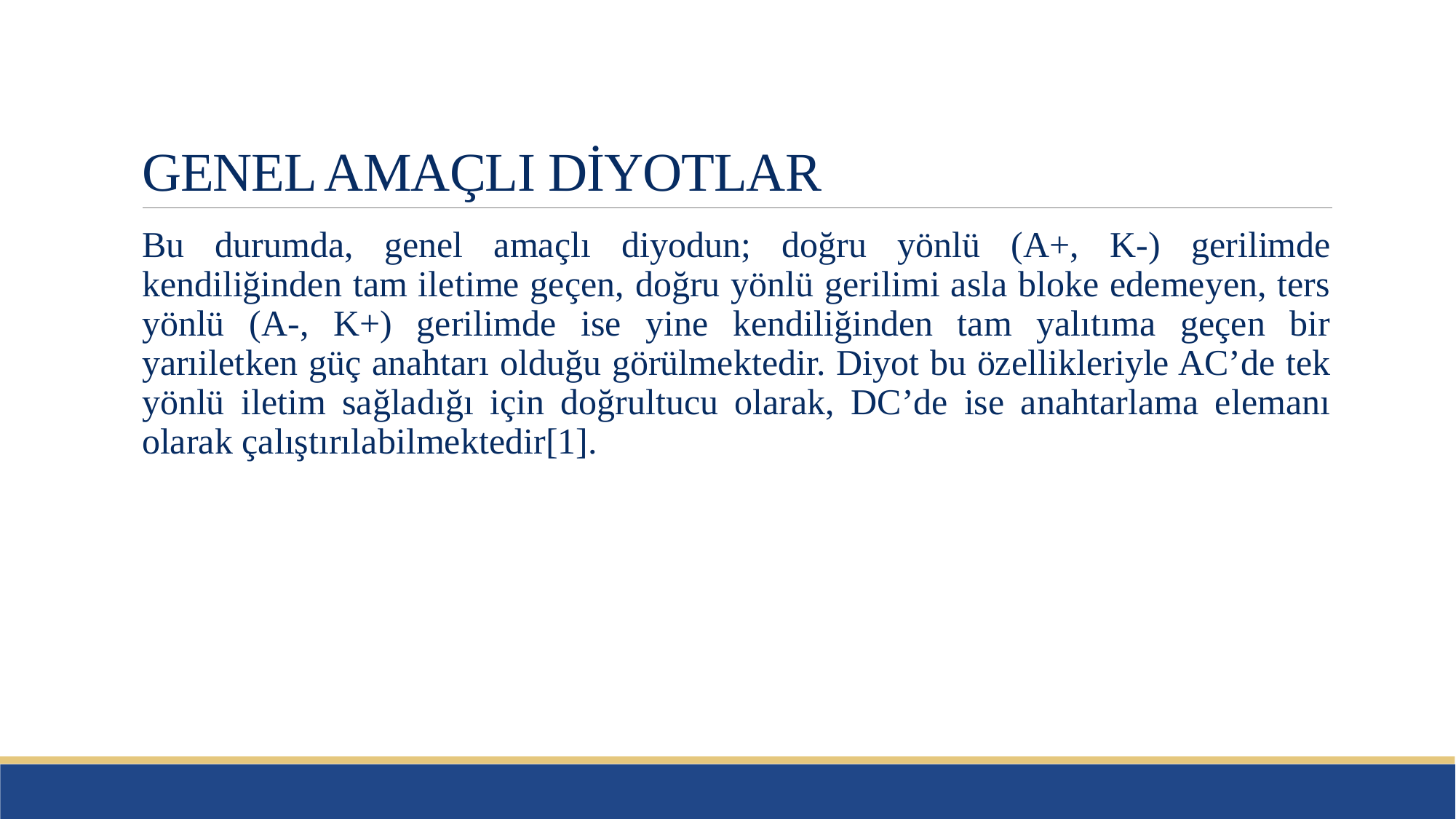

# GENEL AMAÇLI DİYOTLAR
Bu durumda, genel amaçlı diyodun; doğru yönlü (A+, K-) gerilimde kendiliğinden tam iletime geçen, doğru yönlü gerilimi asla bloke edemeyen, ters yönlü (A-, K+) gerilimde ise yine kendiliğinden tam yalıtıma geçen bir yarıiletken güç anahtarı olduğu görülmektedir. Diyot bu özellikleriyle AC’de tek yönlü iletim sağladığı için doğrultucu olarak, DC’de ise anahtarlama elemanı olarak çalıştırılabilmektedir[1].